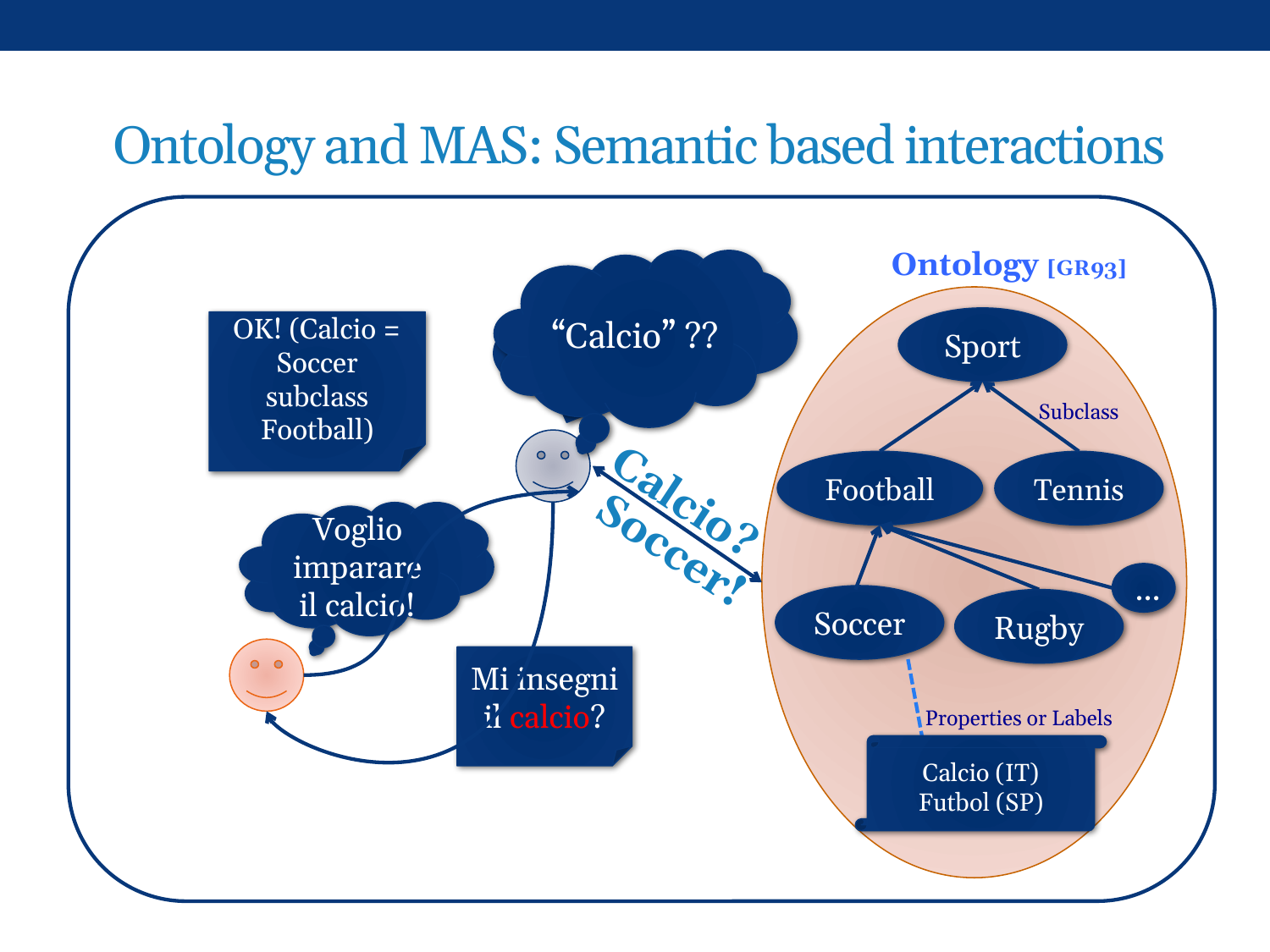

# Ontology and MAS: Semantic based interactions

Ontology [GR93]

“Calcio” ??
I’m a football teacher!

Sport
Football
Tennis
Soccer
OK! (Calcio = Soccer subclass Football)
Subclass
Calcio?
Mi insegni il calcio?
Voglio imparare il calcio!

Soccer!
…
Rugby
Properties or Labels
Calcio (IT)
Futbol (SP)